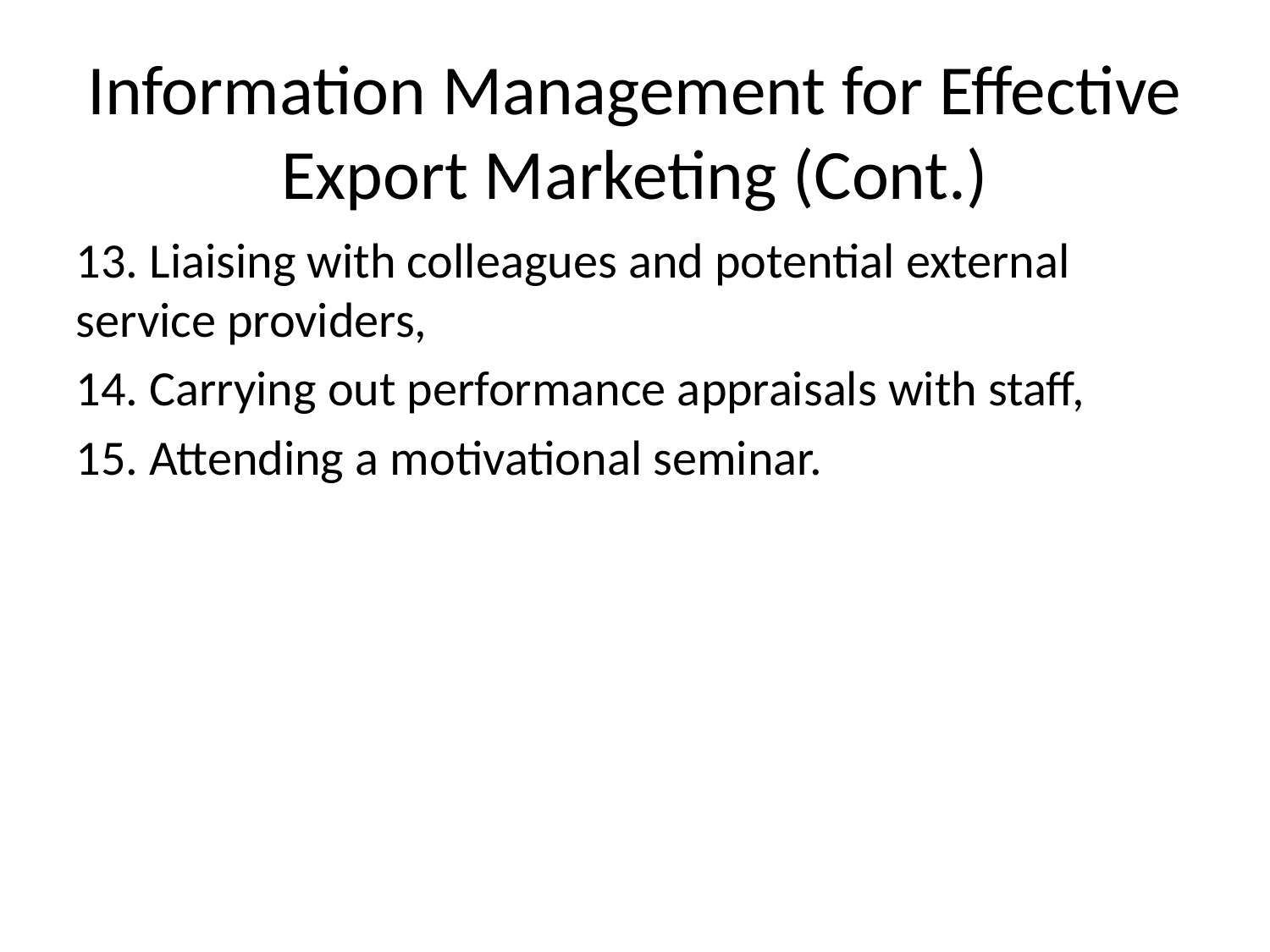

# Information Management for Effective Export Marketing (Cont.)
13. Liaising with colleagues and potential external service providers,
14. Carrying out performance appraisals with staff,
15. Attending a motivational seminar.